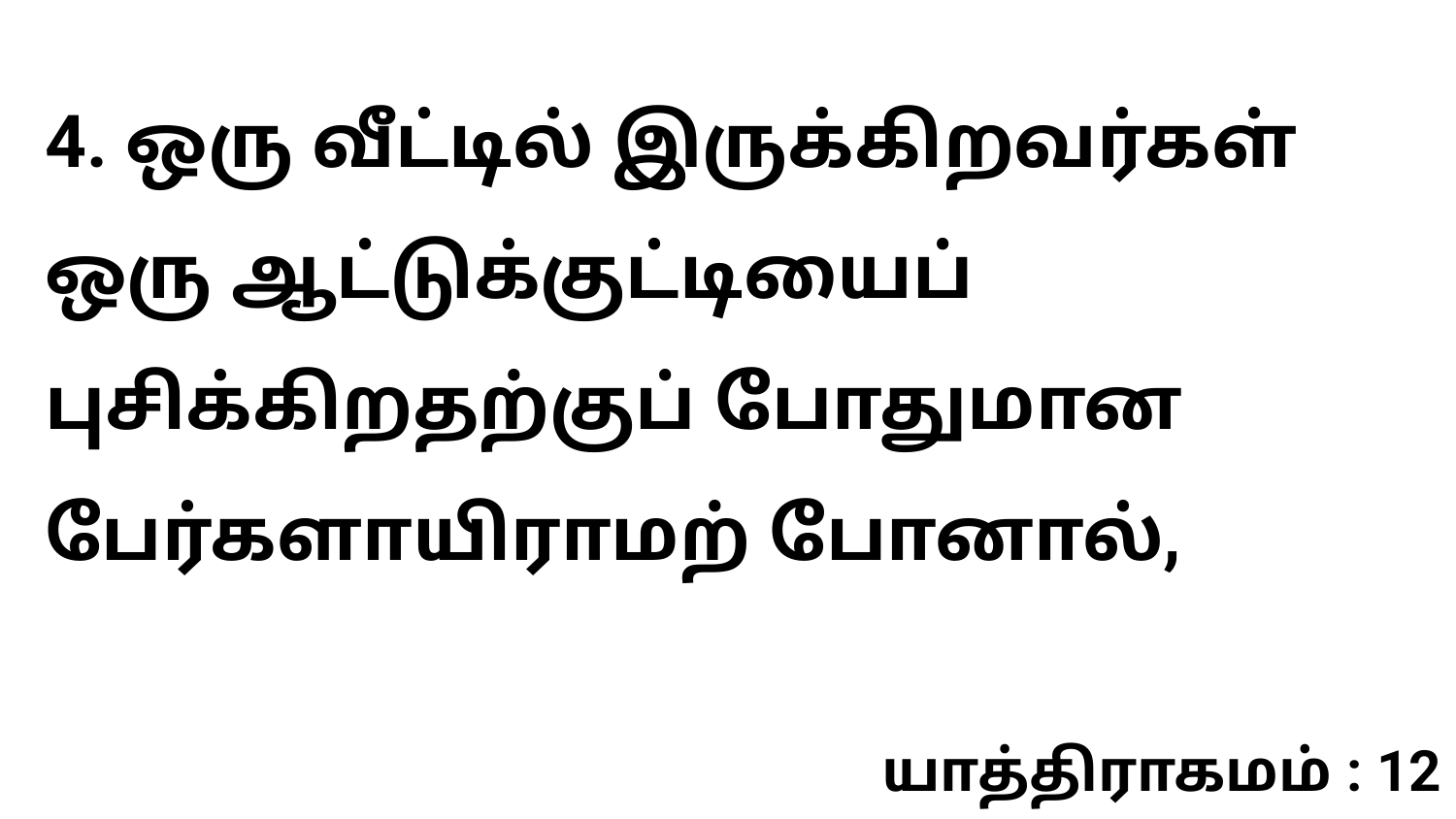

4. ஒரு வீட்டில் இருக்கிறவர்கள் ஒரு ஆட்டுக்குட்டியைப் புசிக்கிறதற்குப் போதுமான பேர்களாயிராமற் போனால்,
யாத்திராகமம் : 12